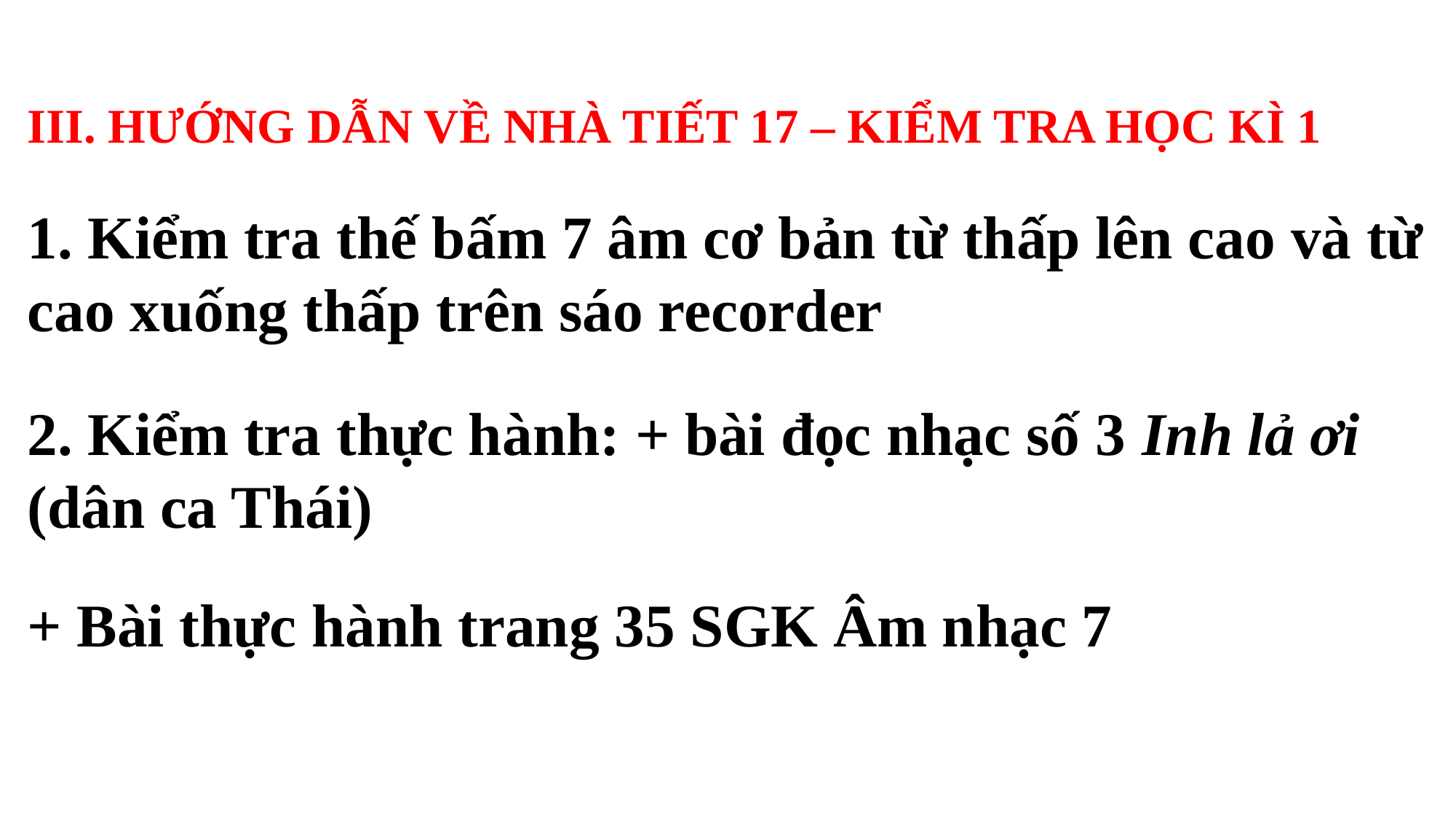

III. HƯỚNG DẪN VỀ NHÀ TIẾT 17 – KIỂM TRA HỌC KÌ 1
1. Kiểm tra thế bấm 7 âm cơ bản từ thấp lên cao và từ cao xuống thấp trên sáo recorder
2. Kiểm tra thực hành: + bài đọc nhạc số 3 Inh lả ơi (dân ca Thái)
+ Bài thực hành trang 35 SGK Âm nhạc 7